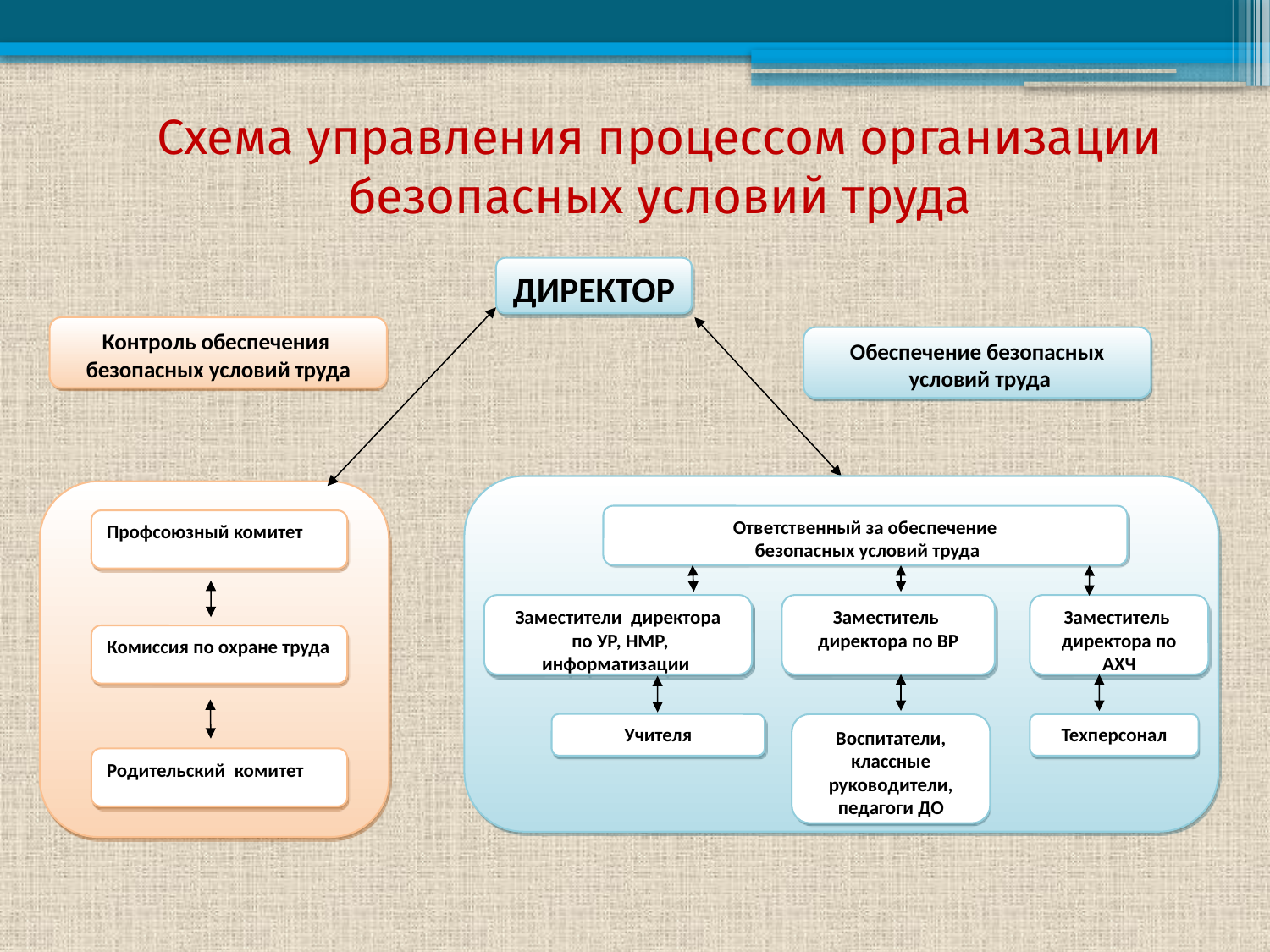

Схема управления процессом организации безопасных условий труда
ДИРЕКТОР
Контроль обеспечения
безопасных условий труда
Обеспечение безопасных
 условий труда

Профсоюзный комитет
Комиссия по охране труда
Родительский  комитет
Ответственный за обеспечение
 безопасных условий труда
Заместители  директора
 по УР, НМР,
информатизации
Заместитель  директора по ВР

Заместитель  директора по АХЧ

Учителя

Воспитатели, классные руководители,
педагоги ДО

Техперсонал